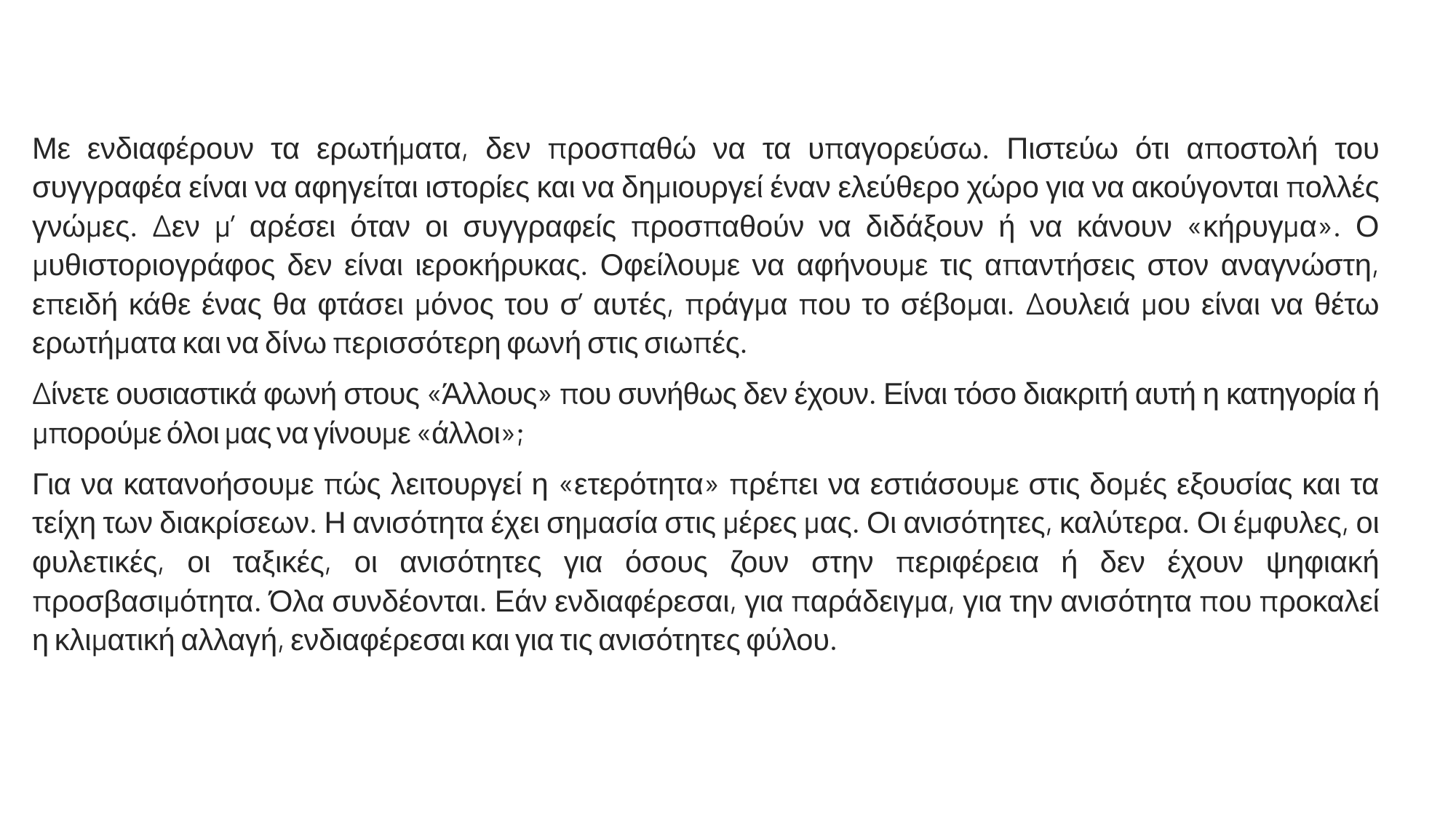

Με ενδιαφέρουν τα ερωτήματα, δεν προσπαθώ να τα υπαγορεύσω. Πιστεύω ότι αποστολή του συγγραφέα είναι να αφηγείται ιστορίες και να δημιουργεί έναν ελεύθερο χώρο για να ακούγονται πολλές γνώμες. Δεν μ’ αρέσει όταν οι συγγραφείς προσπαθούν να διδάξουν ή να κάνουν «κήρυγμα». Ο μυθιστοριογράφος δεν είναι ιεροκήρυκας. Οφείλουμε να αφήνουμε τις απαντήσεις στον αναγνώστη, επειδή κάθε ένας θα φτάσει μόνος του σ’ αυτές, πράγμα που το σέβομαι. Δουλειά μου είναι να θέτω ερωτήματα και να δίνω περισσότερη φωνή στις σιωπές.
Δίνετε ουσιαστικά φωνή στους «Άλλους» που συνήθως δεν έχουν. Είναι τόσο διακριτή αυτή η κατηγορία ή μπορούμε όλοι μας να γίνουμε «άλλοι»;
Για να κατανοήσουμε πώς λειτουργεί η «ετερότητα» πρέπει να εστιάσουμε στις δομές εξουσίας και τα τείχη των διακρίσεων. Η ανισότητα έχει σημασία στις μέρες μας. Οι ανισότητες, καλύτερα. Οι έμφυλες, οι φυλετικές, οι ταξικές, οι ανισότητες για όσους ζουν στην περιφέρεια ή δεν έχουν ψηφιακή προσβασιμότητα. Όλα συνδέονται. Εάν ενδιαφέρεσαι, για παράδειγμα, για την ανισότητα που προκαλεί η κλιματική αλλαγή, ενδιαφέρεσαι και για τις ανισότητες φύλου.